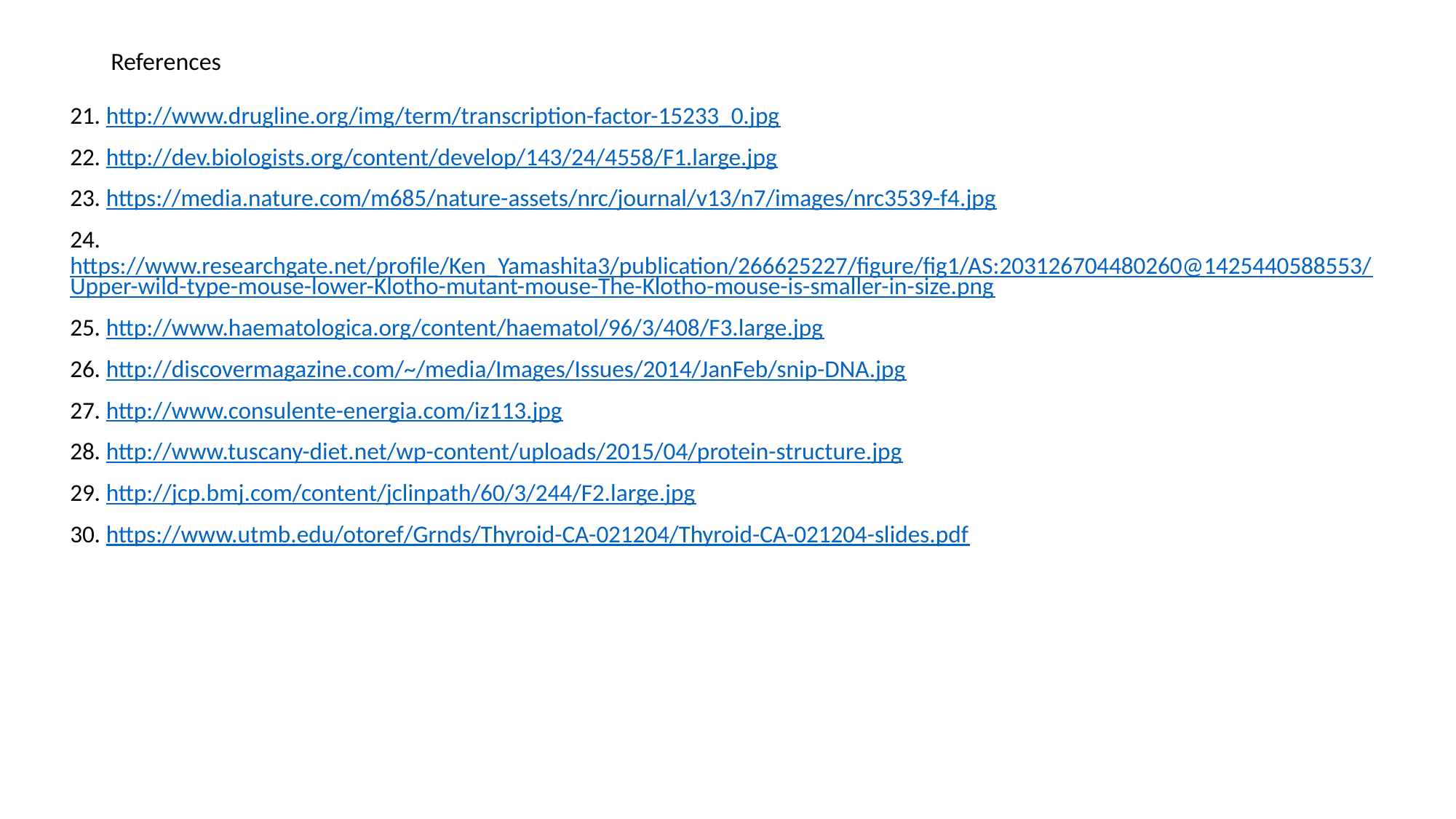

# References
21. http://www.drugline.org/img/term/transcription-factor-15233_0.jpg
22. http://dev.biologists.org/content/develop/143/24/4558/F1.large.jpg
23. https://media.nature.com/m685/nature-assets/nrc/journal/v13/n7/images/nrc3539-f4.jpg
24. https://www.researchgate.net/profile/Ken_Yamashita3/publication/266625227/figure/fig1/AS:203126704480260@1425440588553/Upper-wild-type-mouse-lower-Klotho-mutant-mouse-The-Klotho-mouse-is-smaller-in-size.png
25. http://www.haematologica.org/content/haematol/96/3/408/F3.large.jpg
26. http://discovermagazine.com/~/media/Images/Issues/2014/JanFeb/snip-DNA.jpg
27. http://www.consulente-energia.com/iz113.jpg
28. http://www.tuscany-diet.net/wp-content/uploads/2015/04/protein-structure.jpg
29. http://jcp.bmj.com/content/jclinpath/60/3/244/F2.large.jpg
30. https://www.utmb.edu/otoref/Grnds/Thyroid-CA-021204/Thyroid-CA-021204-slides.pdf